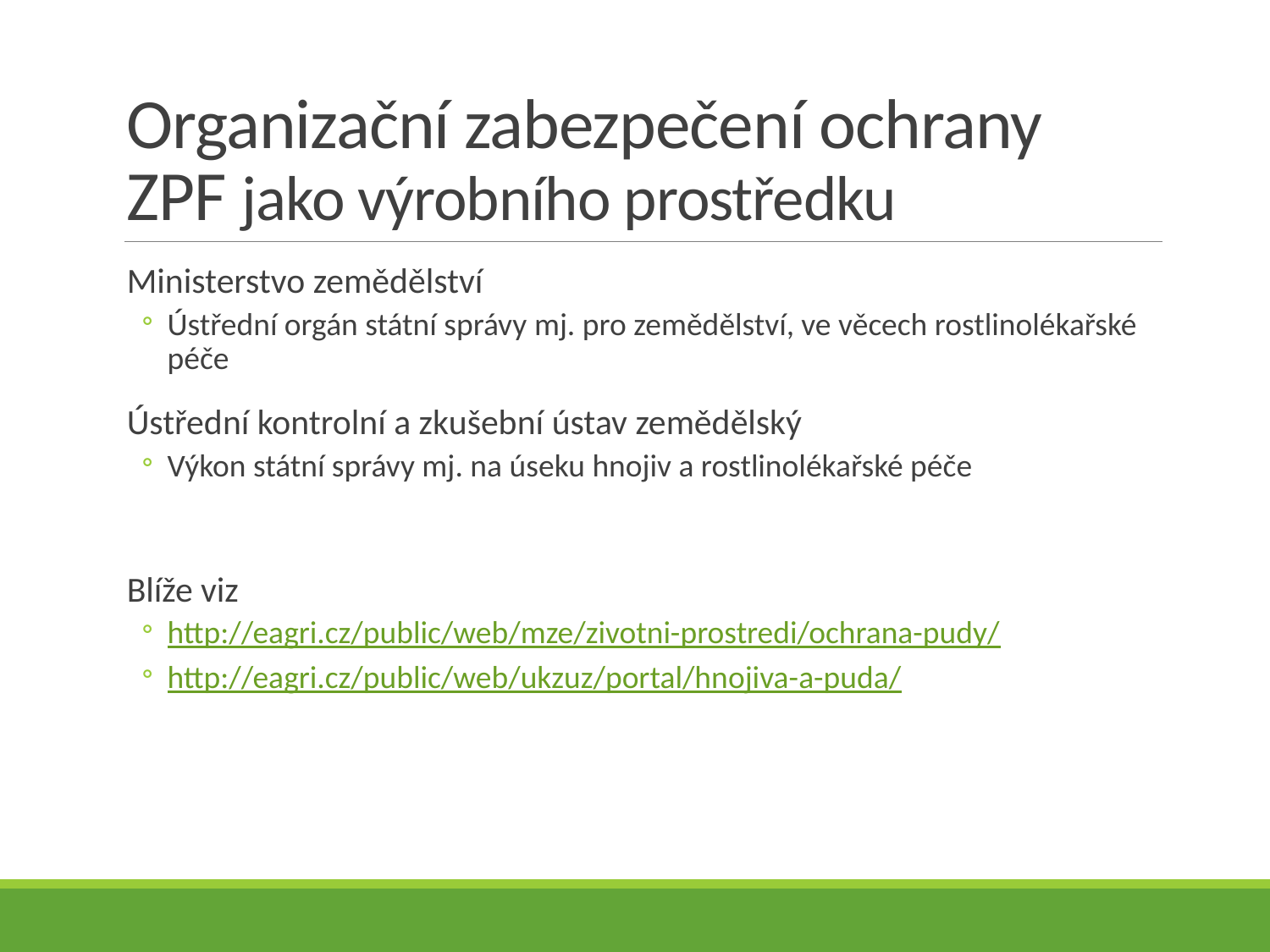

# Organizační zabezpečení ochrany ZPF jako výrobního prostředku
Ministerstvo zemědělství
Ústřední orgán státní správy mj. pro zemědělství, ve věcech rostlinolékařské péče
Ústřední kontrolní a zkušební ústav zemědělský
Výkon státní správy mj. na úseku hnojiv a rostlinolékařské péče

Blíže viz
http://eagri.cz/public/web/mze/zivotni-prostredi/ochrana-pudy/
http://eagri.cz/public/web/ukzuz/portal/hnojiva-a-puda/